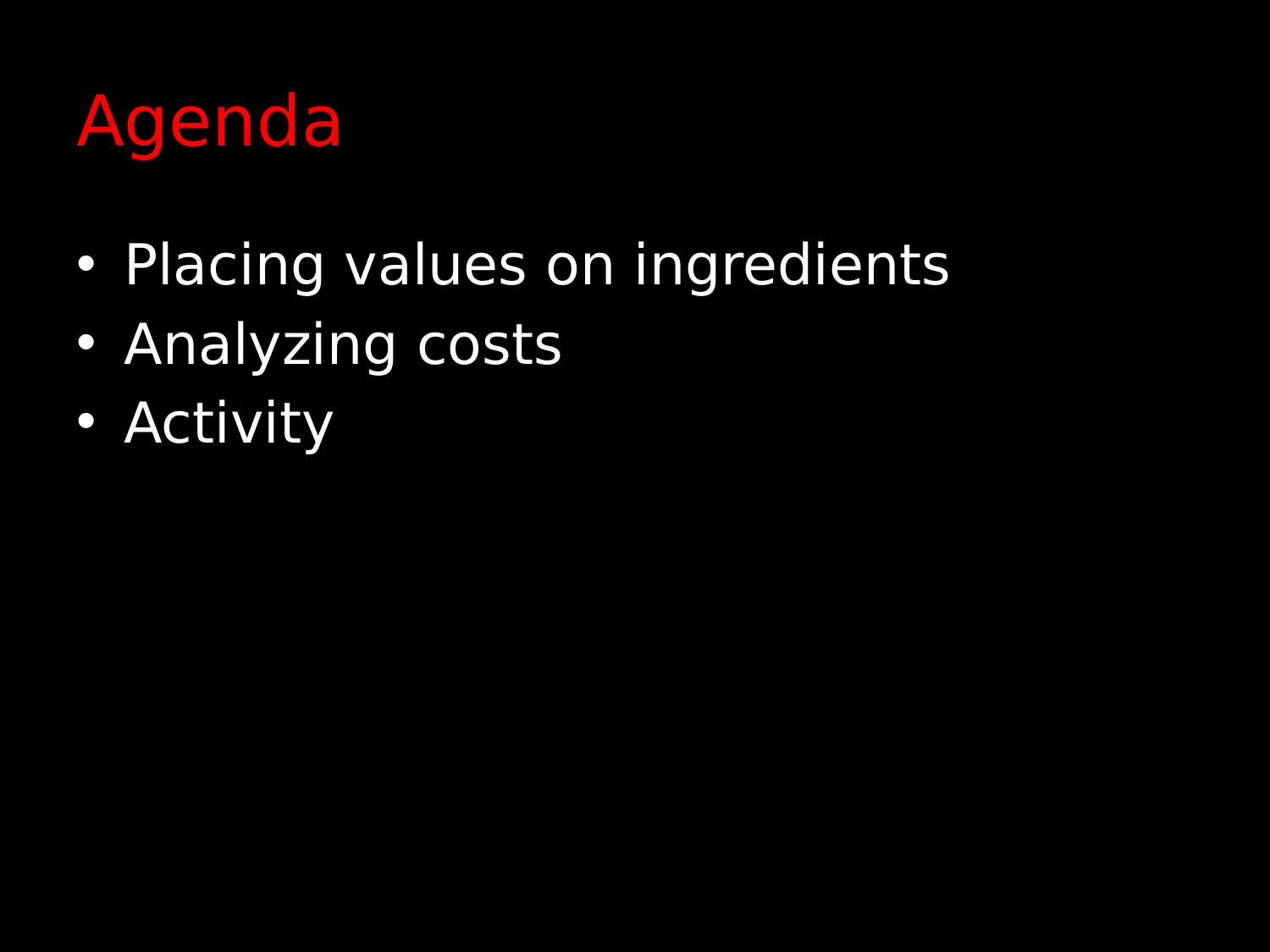

# Agenda
Placing values on ingredients
Analyzing costs
Activity